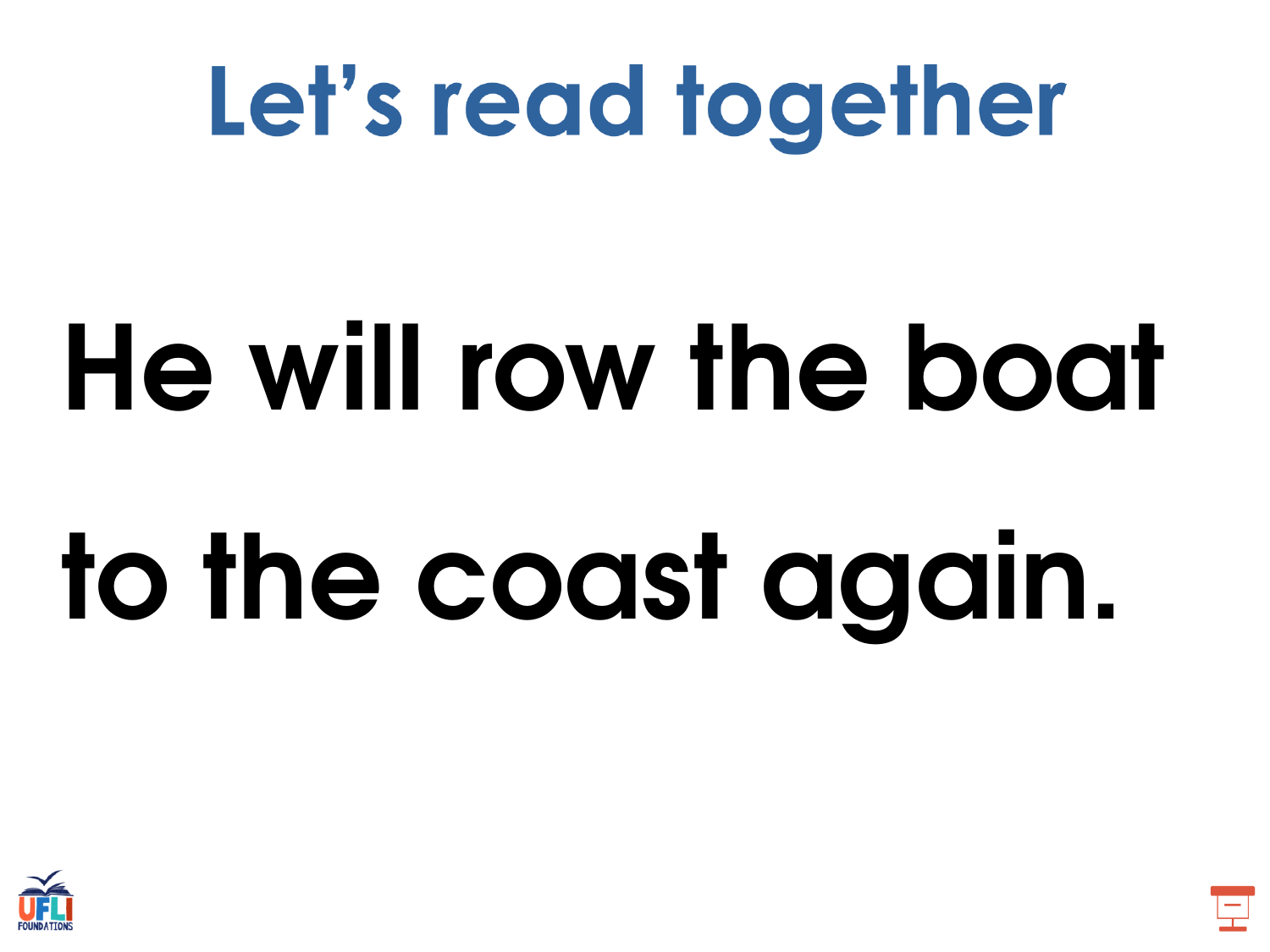

He will row the boat to the coast again.